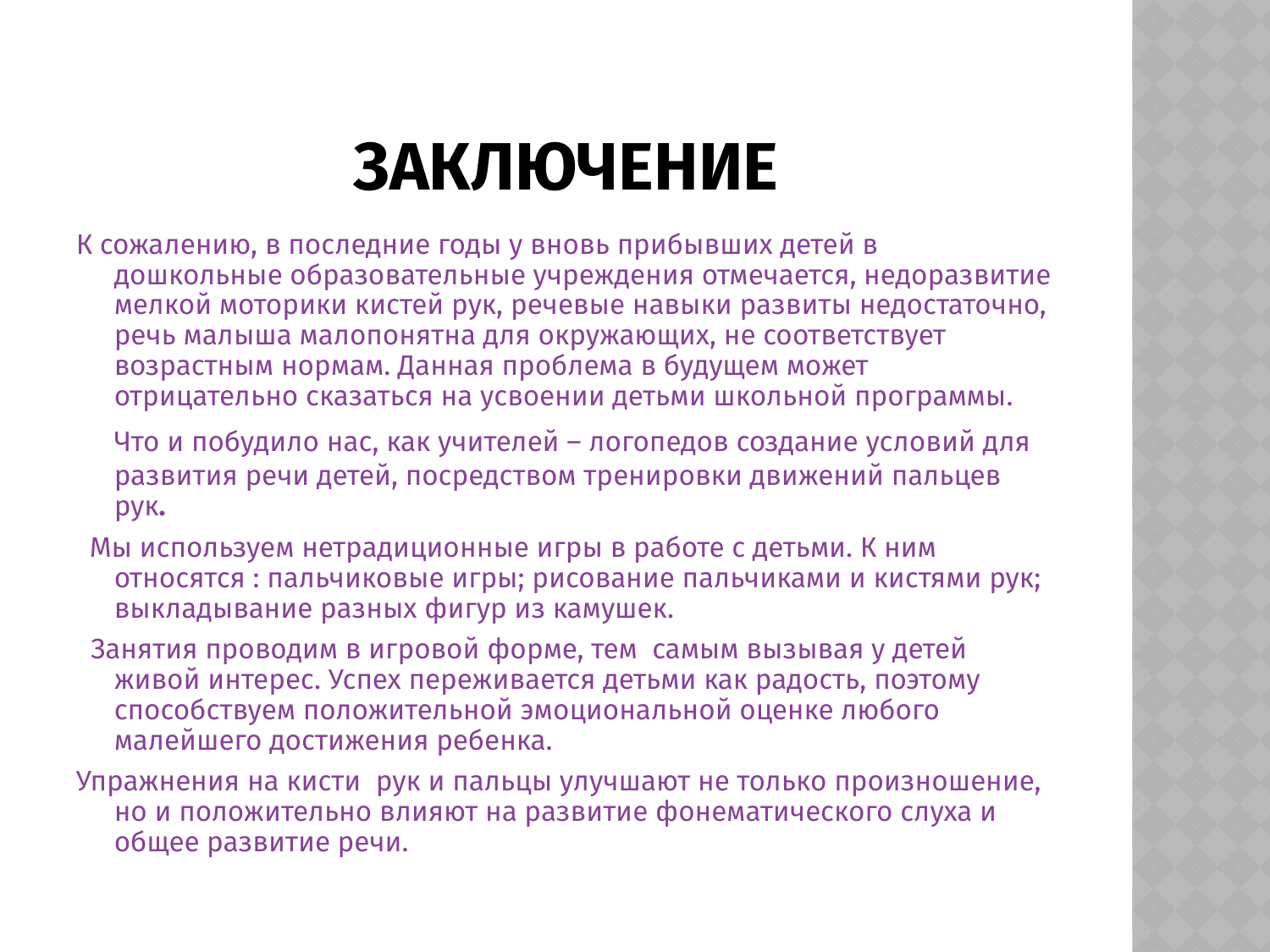

# Заключение
К сожалению, в последние годы у вновь прибывших детей в  дошкольные образовательные учреждения отмечается, недоразвитие мелкой моторики кистей рук, речевые навыки развиты недостаточно, речь малыша малопонятна для окружающих, не соответствует возрастным нормам. Данная проблема в будущем может отрицательно сказаться на усвоении детьми школьной программы. Что и побудило нас, как учителей – логопедов создание условий для развития речи детей, посредством тренировки движений пальцев рук.
  Мы используем нетрадиционные игры в работе с детьми. К ним относятся : пальчиковые игры; рисование пальчиками и кистями рук; выкладывание разных фигур из камушек.
  Занятия проводим в игровой форме, тем  самым вызывая у детей живой интерес. Успех переживается детьми как радость, поэтому способствуем положительной эмоциональной оценке любого малейшего достижения ребенка.
Упражнения на кисти  рук и пальцы улучшают не только произношение, но и положительно влияют на развитие фонематического слуха и общее развитие речи.